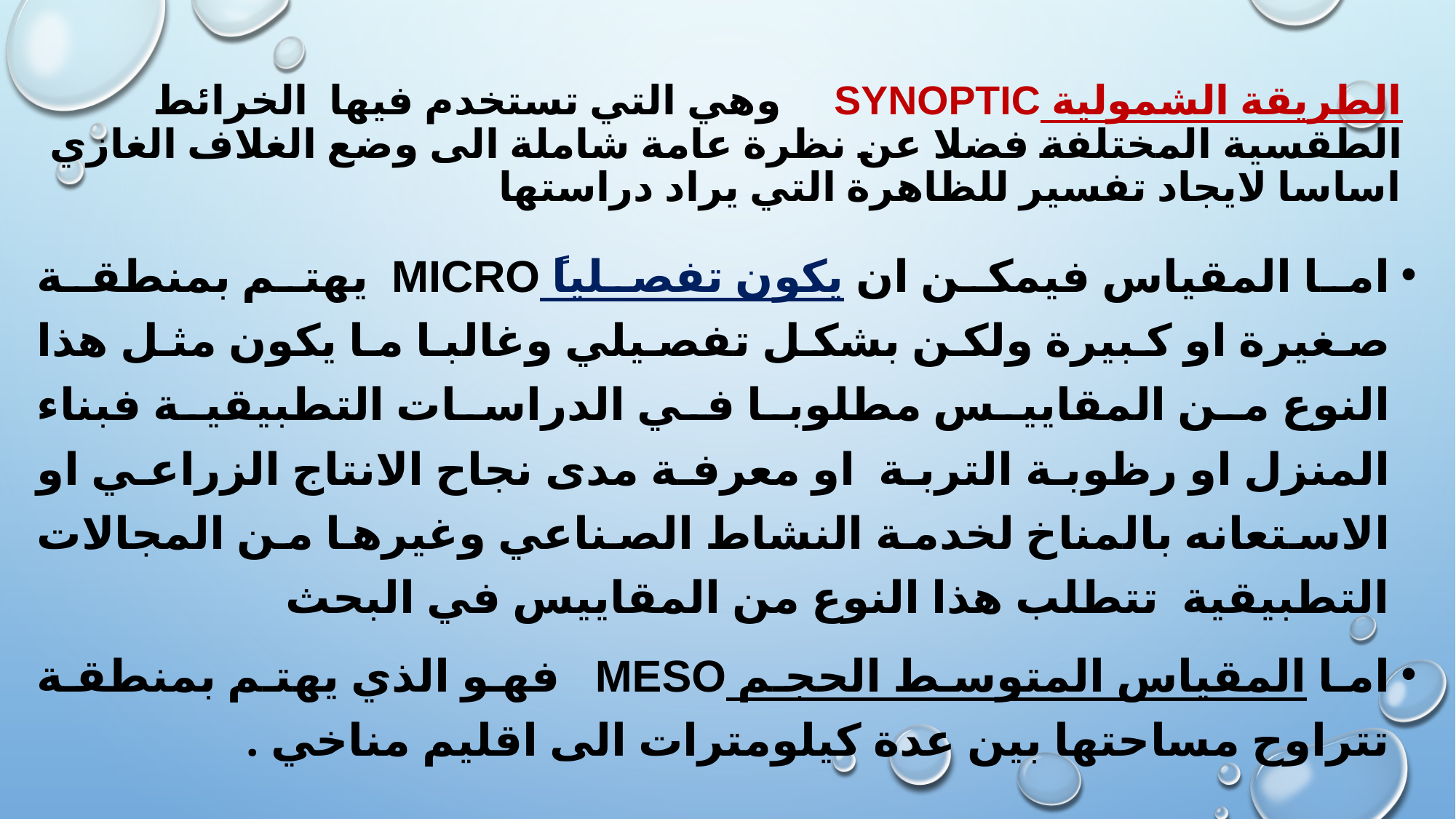

# الطريقة الشمولية synoptic     وهي التي تستخدم فيها  الخرائط الطقسية المختلفة فضلا عن نظرة عامة شاملة الى وضع الغلاف الغازي اساسا لايجاد تفسير للظاهرة التي يراد دراستها
اما المقياس فيمكن ان يكون تفصلياً micro  يهتم بمنطقة صغيرة او كبيرة ولكن بشكل تفصيلي وغالبا ما يكون مثل هذا النوع من المقاييس مطلوبا في الدراسات التطبيقية فبناء المنزل او رظوبة التربة  او معرفة مدى نجاح الانتاج الزراعي او الاستعانه بالمناخ لخدمة النشاط الصناعي وغيرها من المجالات التطبيقية  تتطلب هذا النوع من المقاييس في البحث
اما المقياس المتوسط الحجم meso   فهو الذي يهتم بمنطقة تتراوح مساحتها بين عدة كيلومترات الى اقليم مناخي .